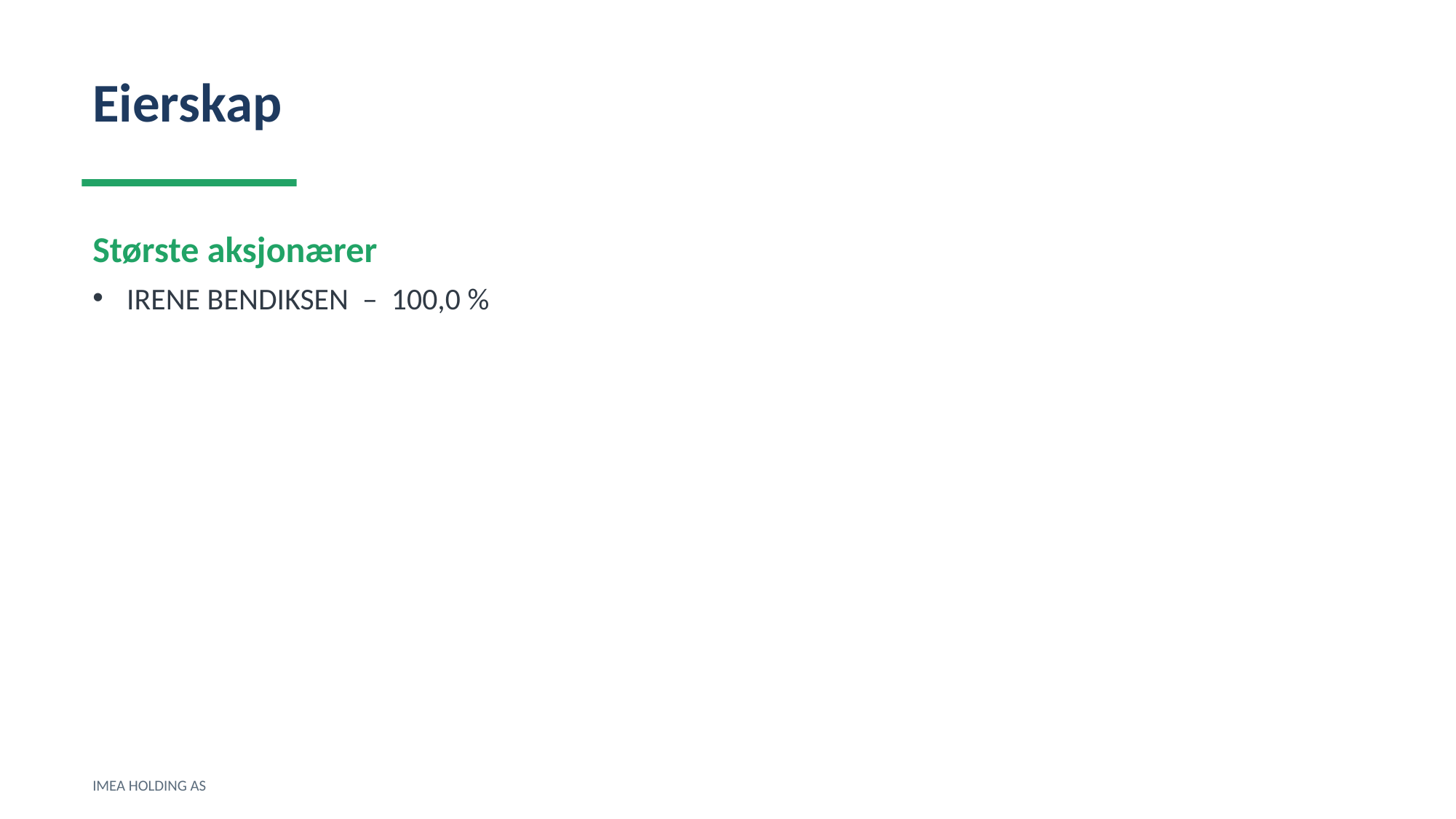

Eierskap

Største aksjonærer
IRENE BENDIKSEN  –  100,0 %
IMEA HOLDING AS